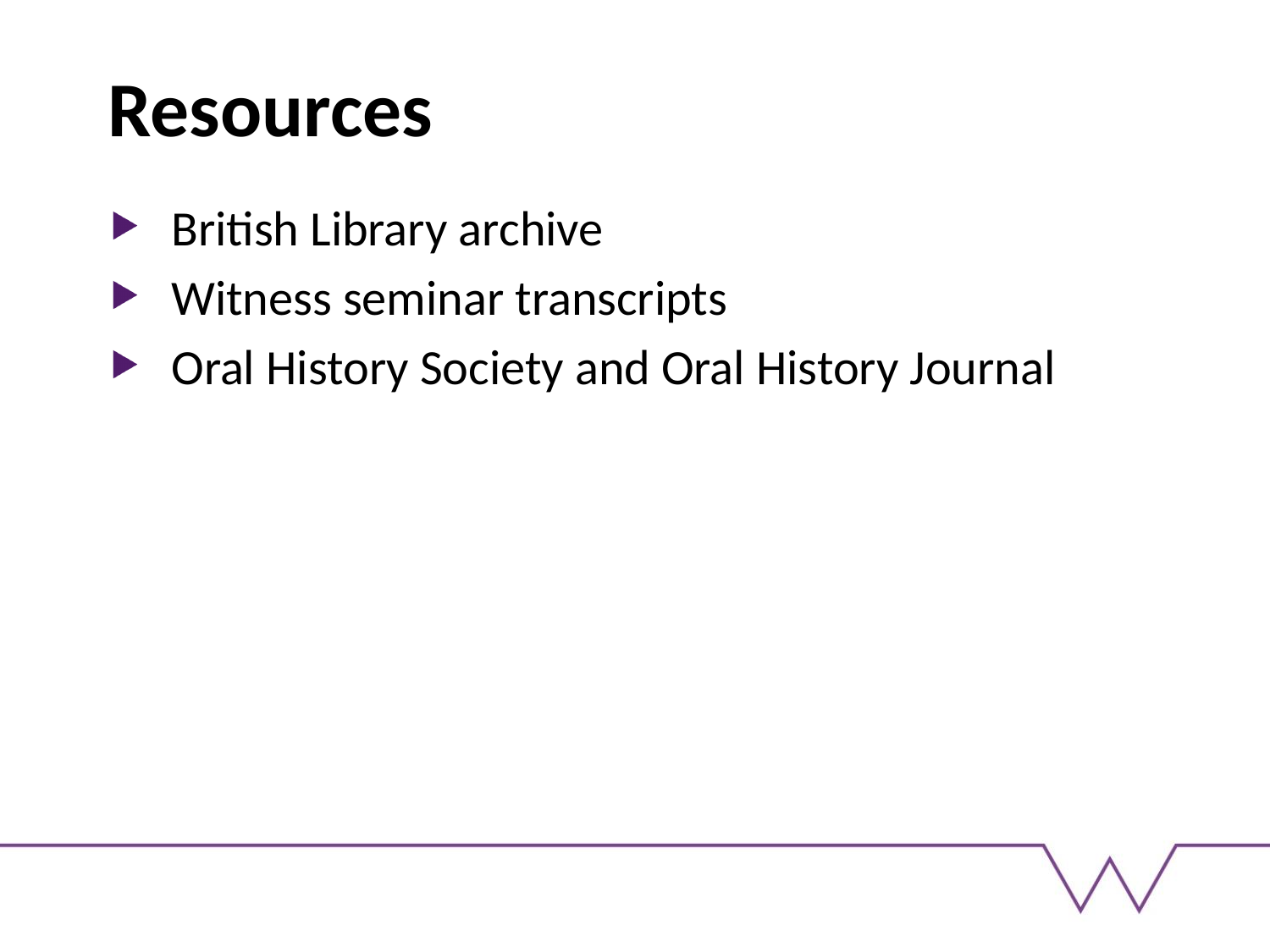

# Resources
British Library archive
Witness seminar transcripts
Oral History Society and Oral History Journal